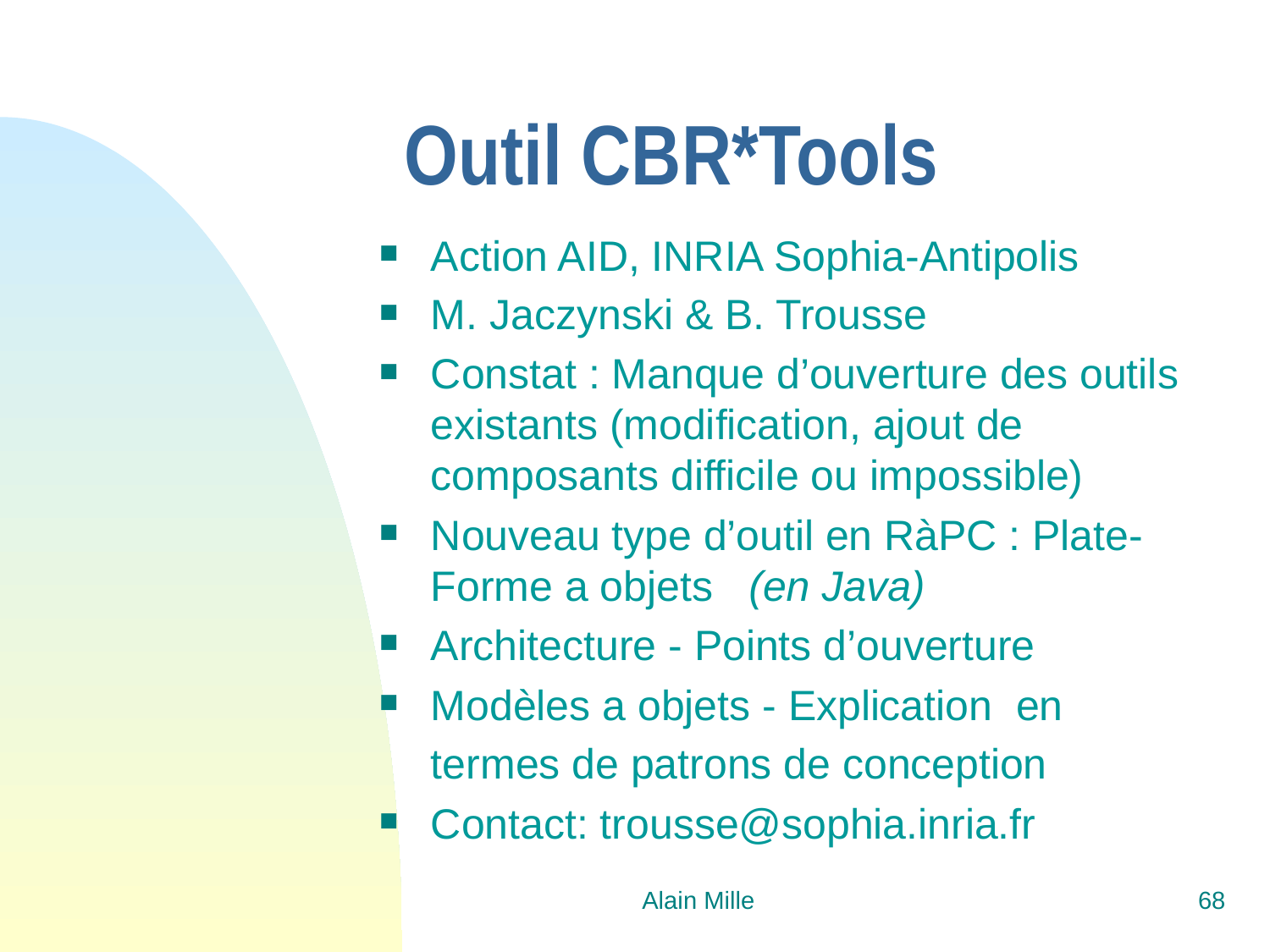

# Outil CBR*Tools
Action AID, INRIA Sophia-Antipolis
M. Jaczynski & B. Trousse
Constat : Manque d’ouverture des outils existants (modification, ajout de composants difficile ou impossible)
Nouveau type d’outil en RàPC : Plate-Forme a objets   (en Java)
Architecture - Points d’ouverture
Modèles a objets - Explication  en termes de patrons de conception
Contact: trousse@sophia.inria.fr
Alain Mille
68